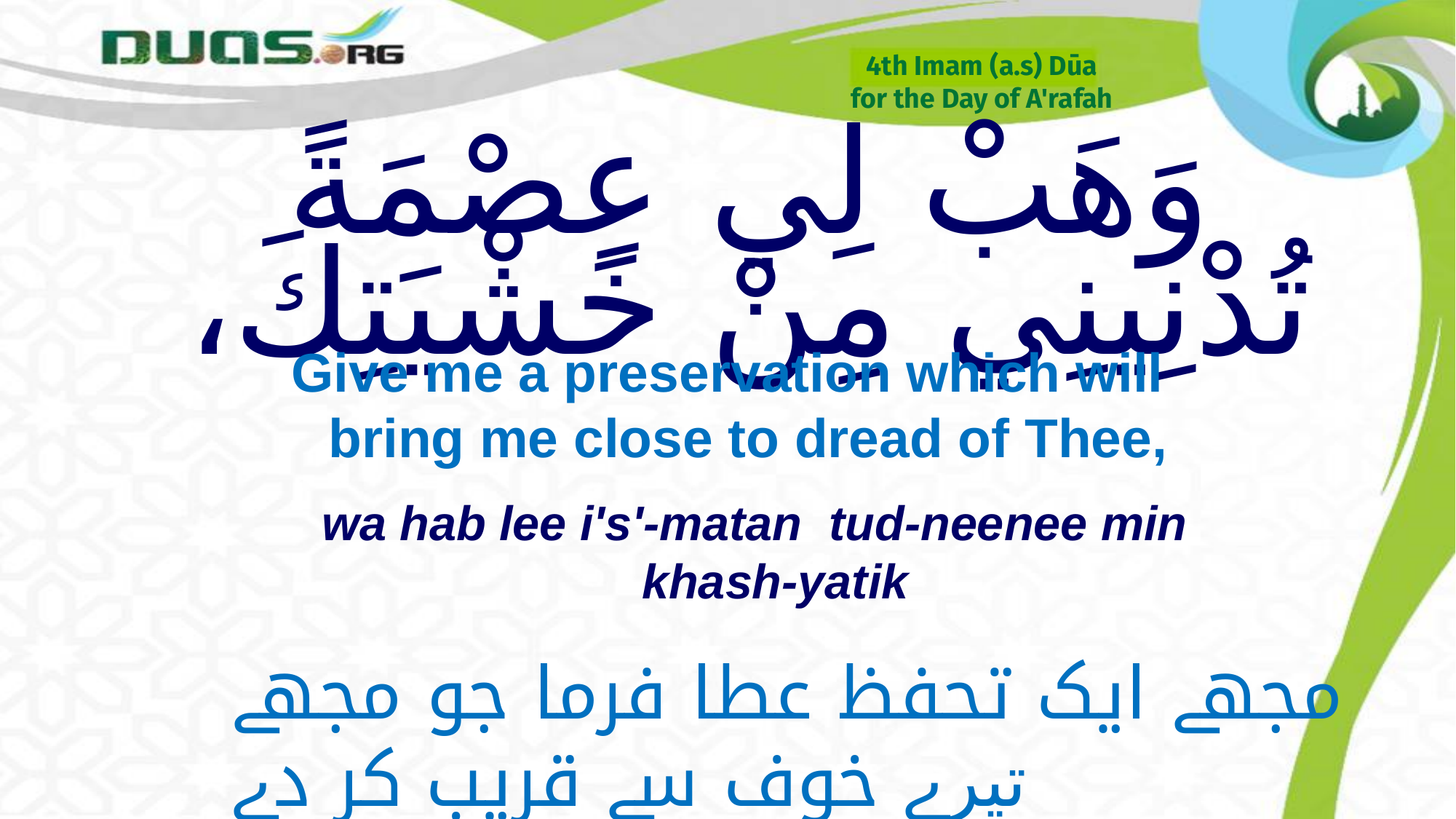

4th Imam (a.s) Dūa
for the Day of A'rafah
# وَهَبْ لِي عِصْمَةً تُدْنِينِي مِنْ خَشْيَتِكَ،
Give me a preservation which will bring me close to dread of Thee,
wa hab lee i's'-matan  tud-neenee min khash-yatik
مجھے ایک تحفظ عطا فرما جو مجھے تیرے خوف سے قریب کر دے